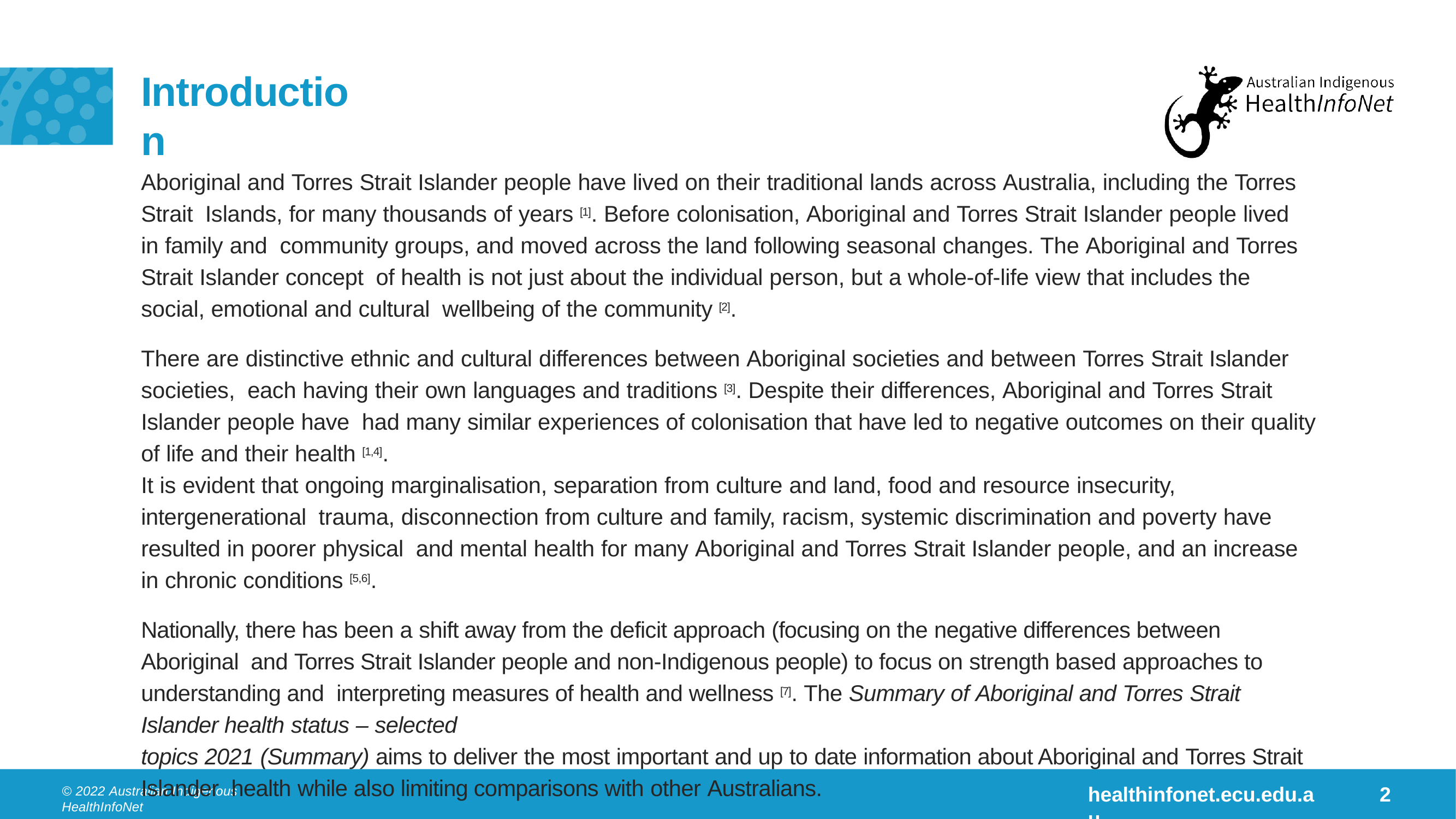

# Introduction
Aboriginal and Torres Strait Islander people have lived on their traditional lands across Australia, including the Torres Strait  Islands, for many thousands of years [1]. Before colonisation, Aboriginal and Torres Strait Islander people lived in family and  community groups, and moved across the land following seasonal changes. The Aboriginal and Torres Strait Islander concept  of health is not just about the individual person, but a whole-of-life view that includes the social, emotional and cultural  wellbeing of the community [2].
There are distinctive ethnic and cultural differences between Aboriginal societies and between Torres Strait Islander societies,  each having their own languages and traditions [3]. Despite their differences, Aboriginal and Torres Strait Islander people have  had many similar experiences of colonisation that have led to negative outcomes on their quality of life and their health [1,4].
It is evident that ongoing marginalisation, separation from culture and land, food and resource insecurity, intergenerational  trauma, disconnection from culture and family, racism, systemic discrimination and poverty have resulted in poorer physical  and mental health for many Aboriginal and Torres Strait Islander people, and an increase in chronic conditions [5,6].
Nationally, there has been a shift away from the deficit approach (focusing on the negative differences between Aboriginal  and Torres Strait Islander people and non-Indigenous people) to focus on strength based approaches to understanding and  interpreting measures of health and wellness [7]. The Summary of Aboriginal and Torres Strait Islander health status – selected
topics 2021 (Summary) aims to deliver the most important and up to date information about Aboriginal and Torres Strait Islander  health while also limiting comparisons with other Australians.
healthinfonet.ecu.edu.au
2
© 2022 Australian Indigenous HealthInfoNet